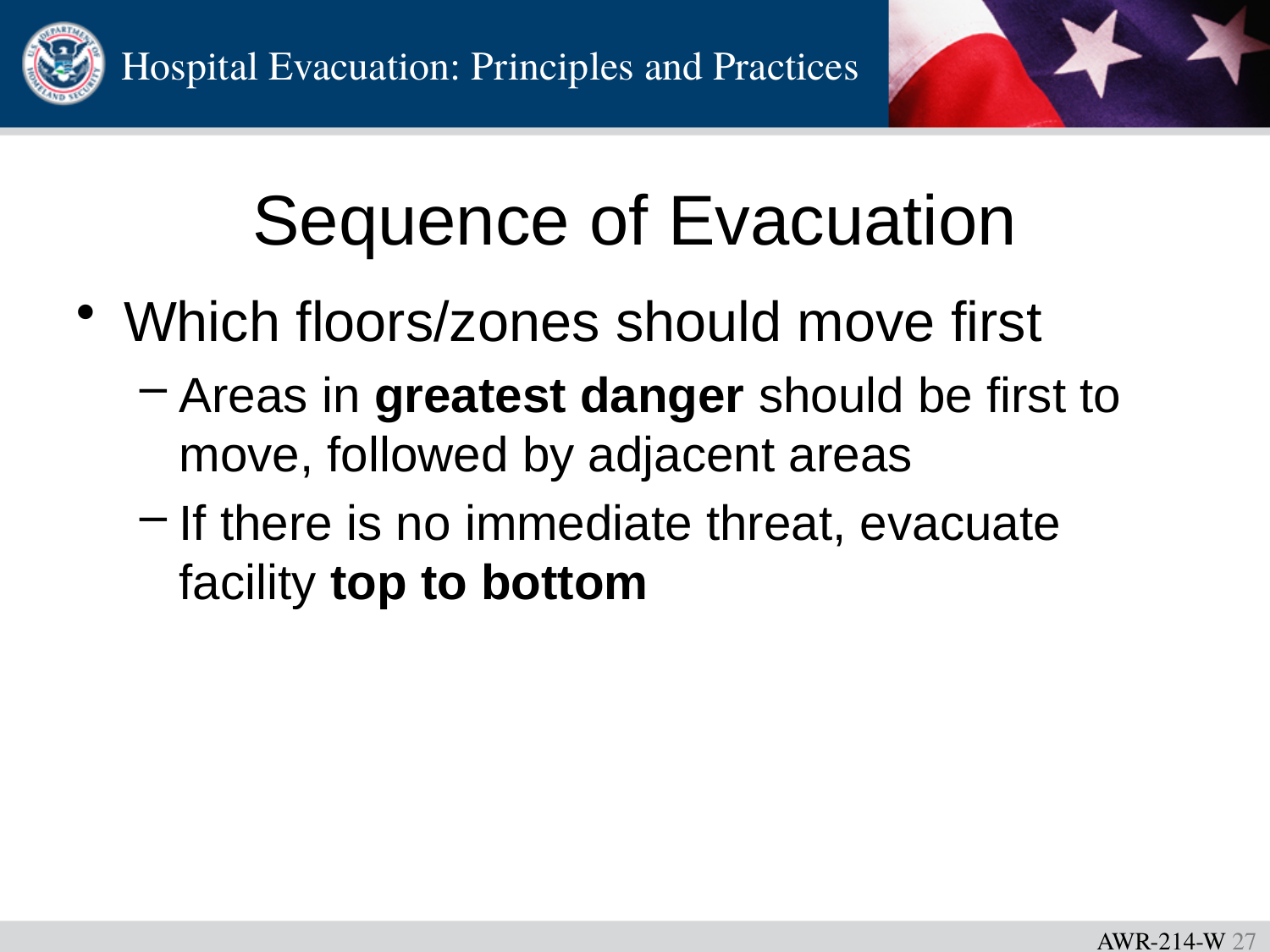

Sequence of Evacuation
Which floors/zones should move first
Areas in greatest danger should be first to move, followed by adjacent areas
If there is no immediate threat, evacuate facility top to bottom
AWR-214-W 27